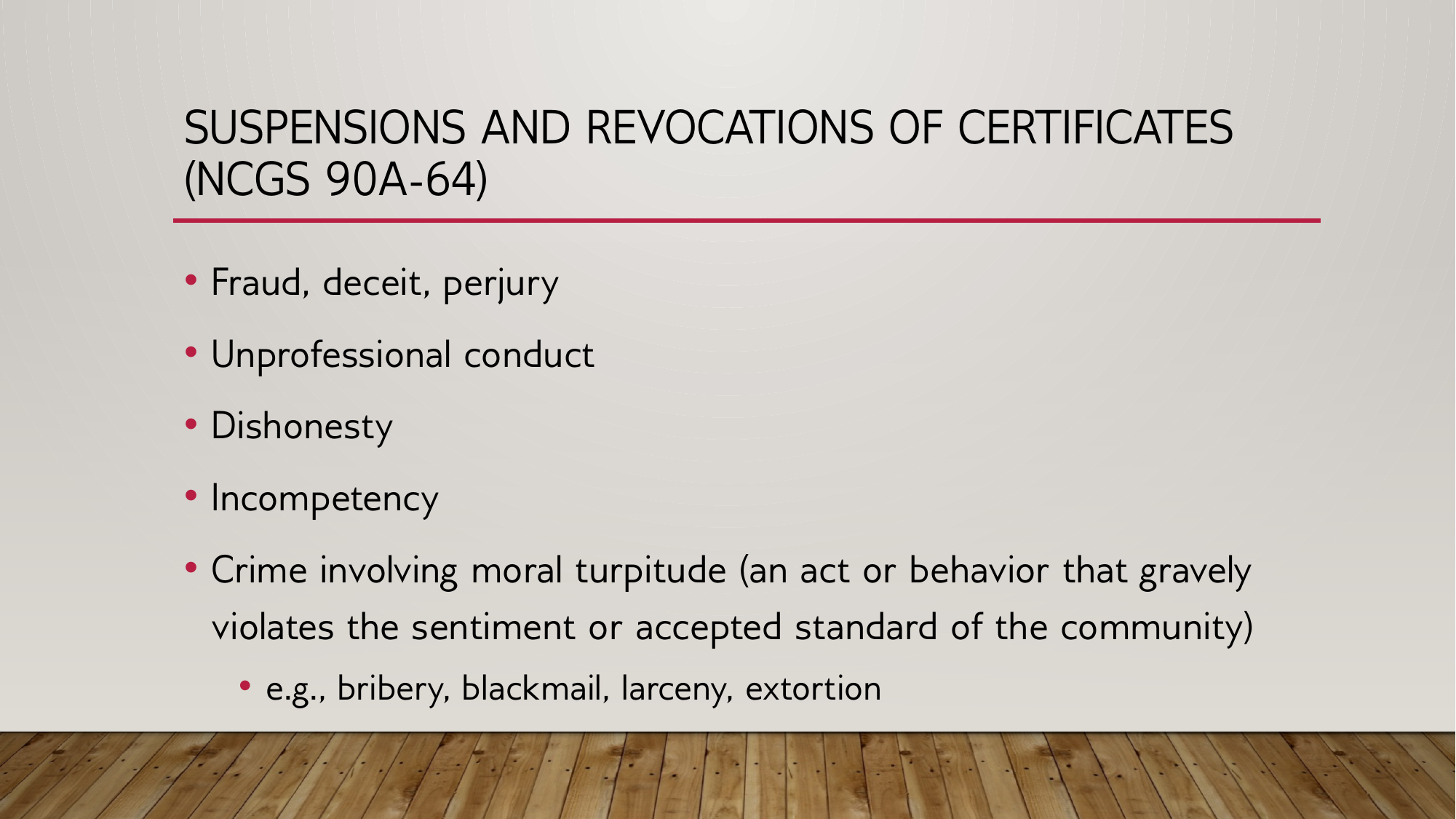

# Suspensions and revocations of certificates (NCGS 90A-64)
Fraud, deceit, perjury
Unprofessional conduct
Dishonesty
Incompetency
Crime involving moral turpitude (an act or behavior that gravely violates the sentiment or accepted standard of the community)
e.g., bribery, blackmail, larceny, extortion